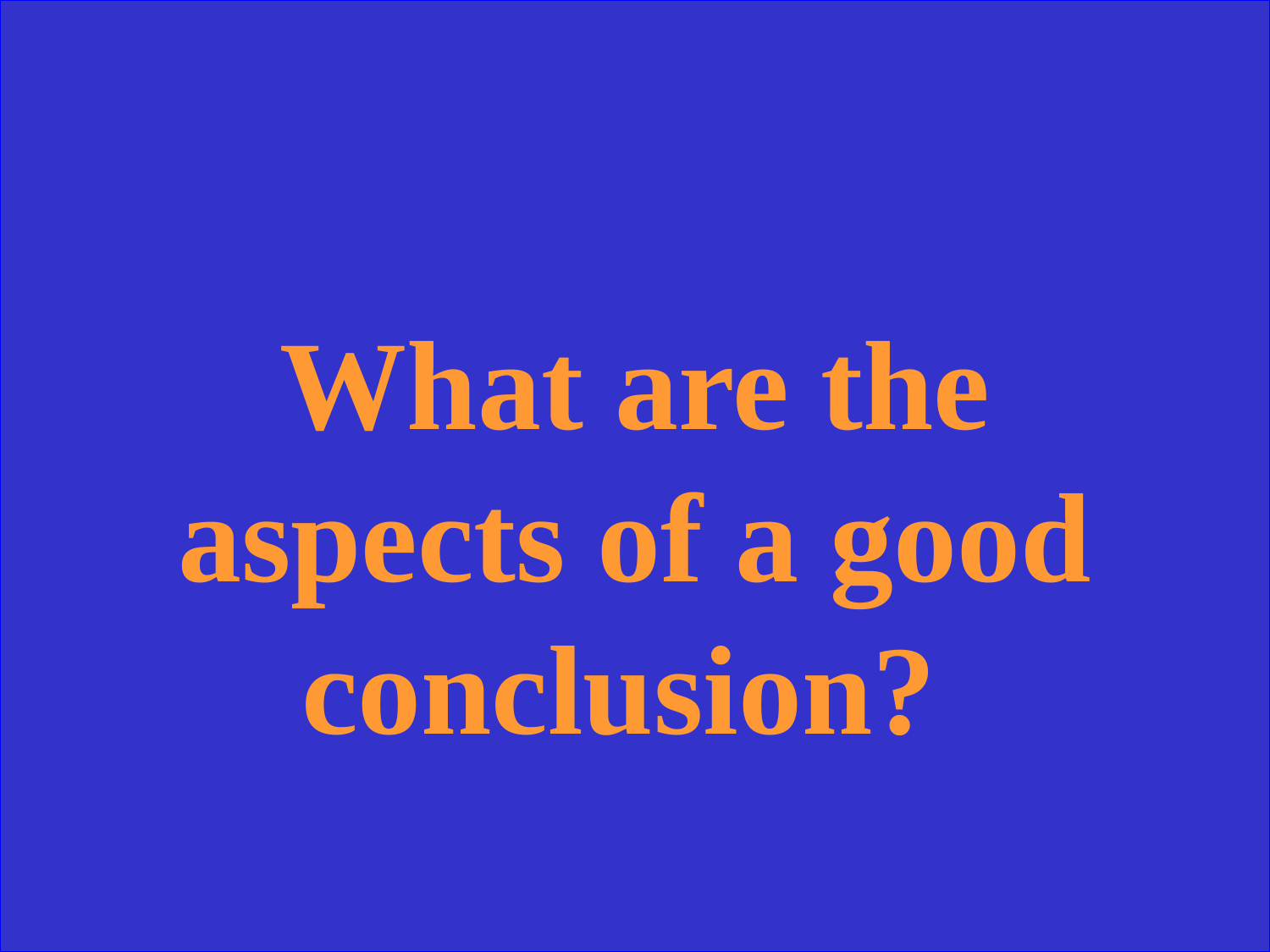

What are the aspects of a good conclusion?